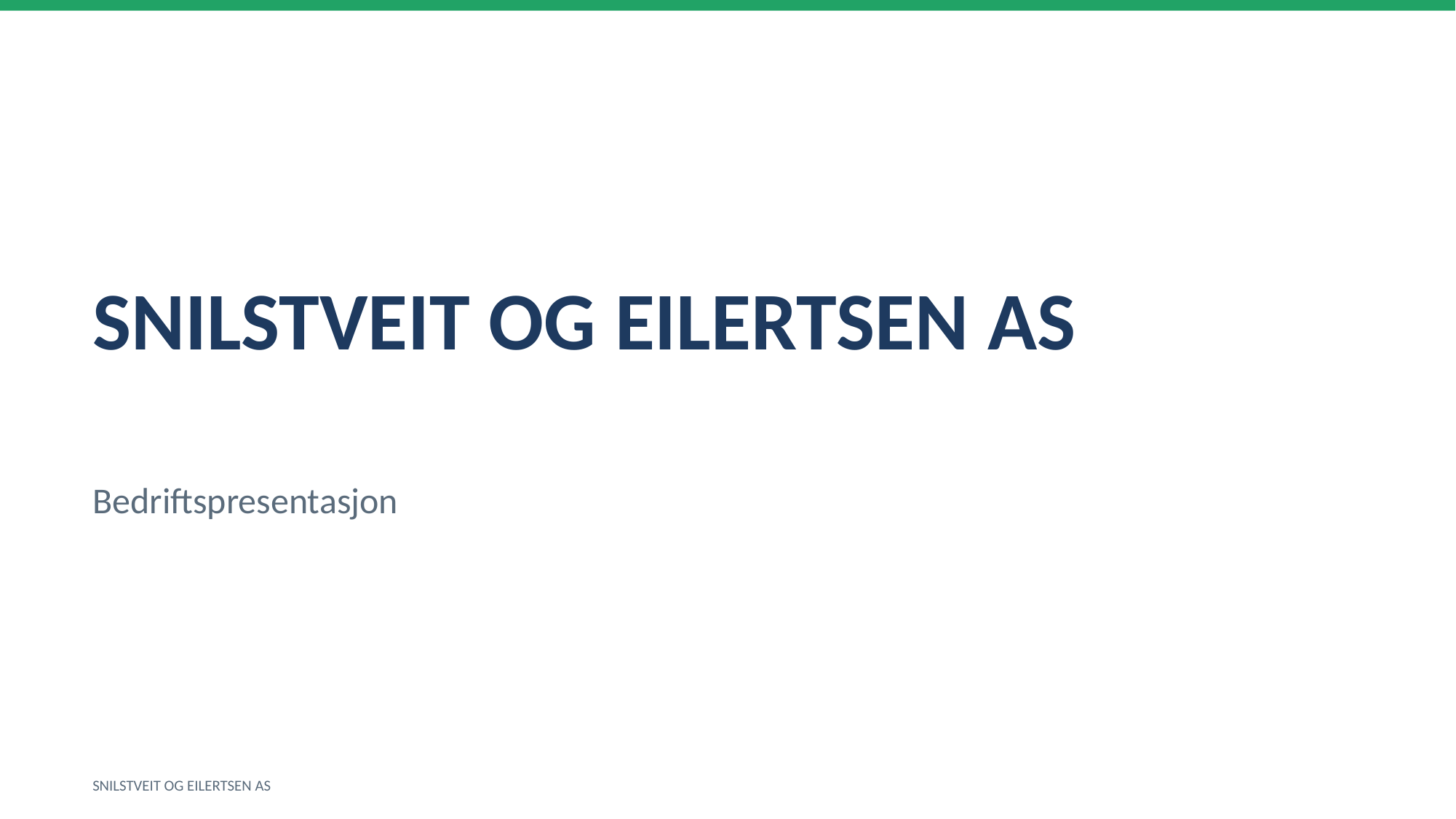

SNILSTVEIT OG EILERTSEN AS
Bedriftspresentasjon
SNILSTVEIT OG EILERTSEN AS